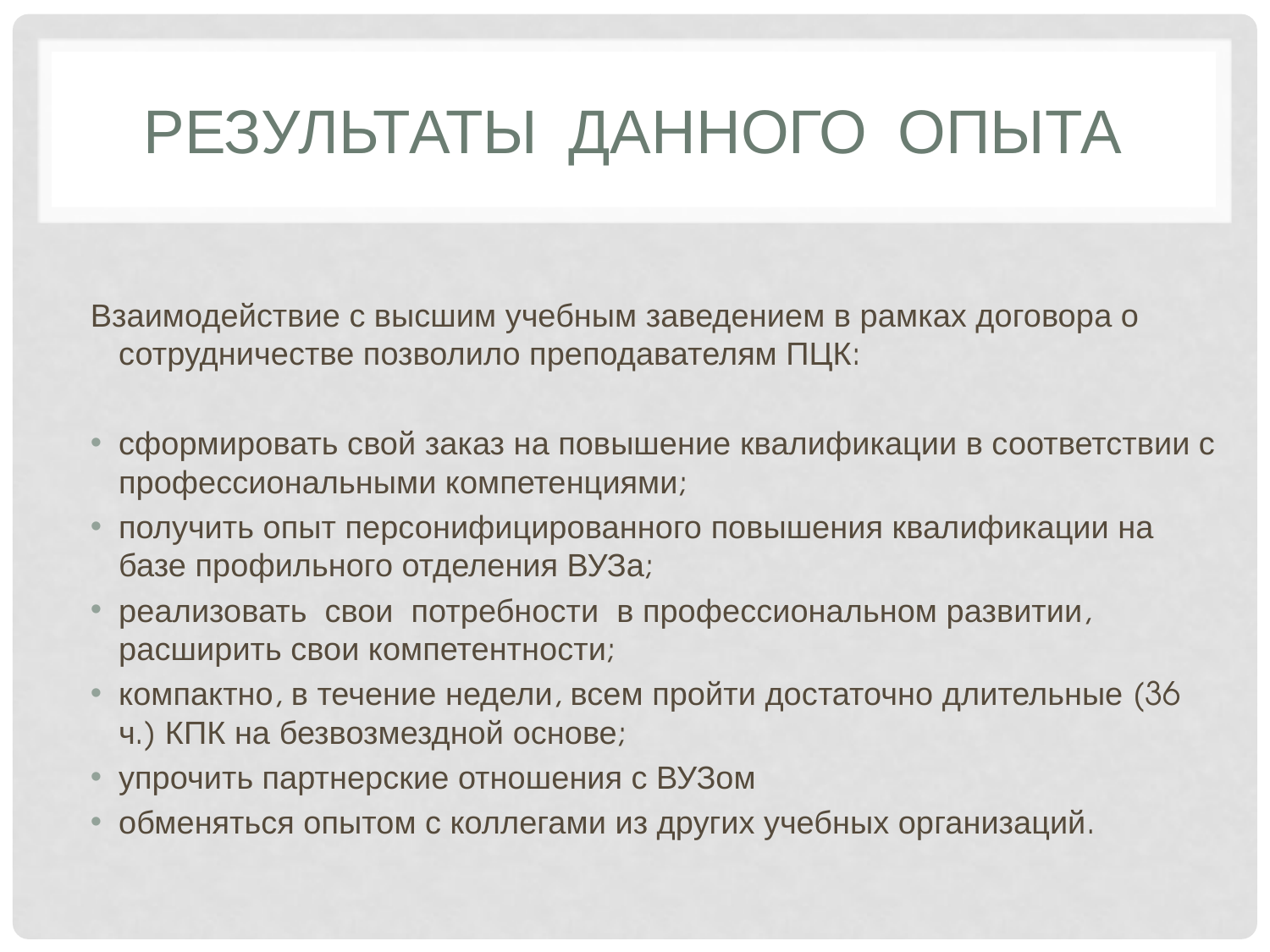

# результаты  данного  опыта

Взаимодействие с высшим учебным заведением в рамках договора о сотрудничестве позволило преподавателям ПЦК:

сформировать свой заказ на повышение квалификации в соответствии с профессиональными компетенциями;
получить опыт персонифицированного повышения квалификации на базе профильного отделения ВУЗа;
реализовать  свои  потребности  в профессиональном развитии, расширить свои компетентности;
компактно, в течение недели, всем пройти достаточно длительные (36 ч.) КПК на безвозмездной основе;
упрочить партнерские отношения с ВУЗом
обменяться опытом с коллегами из других учебных организаций.